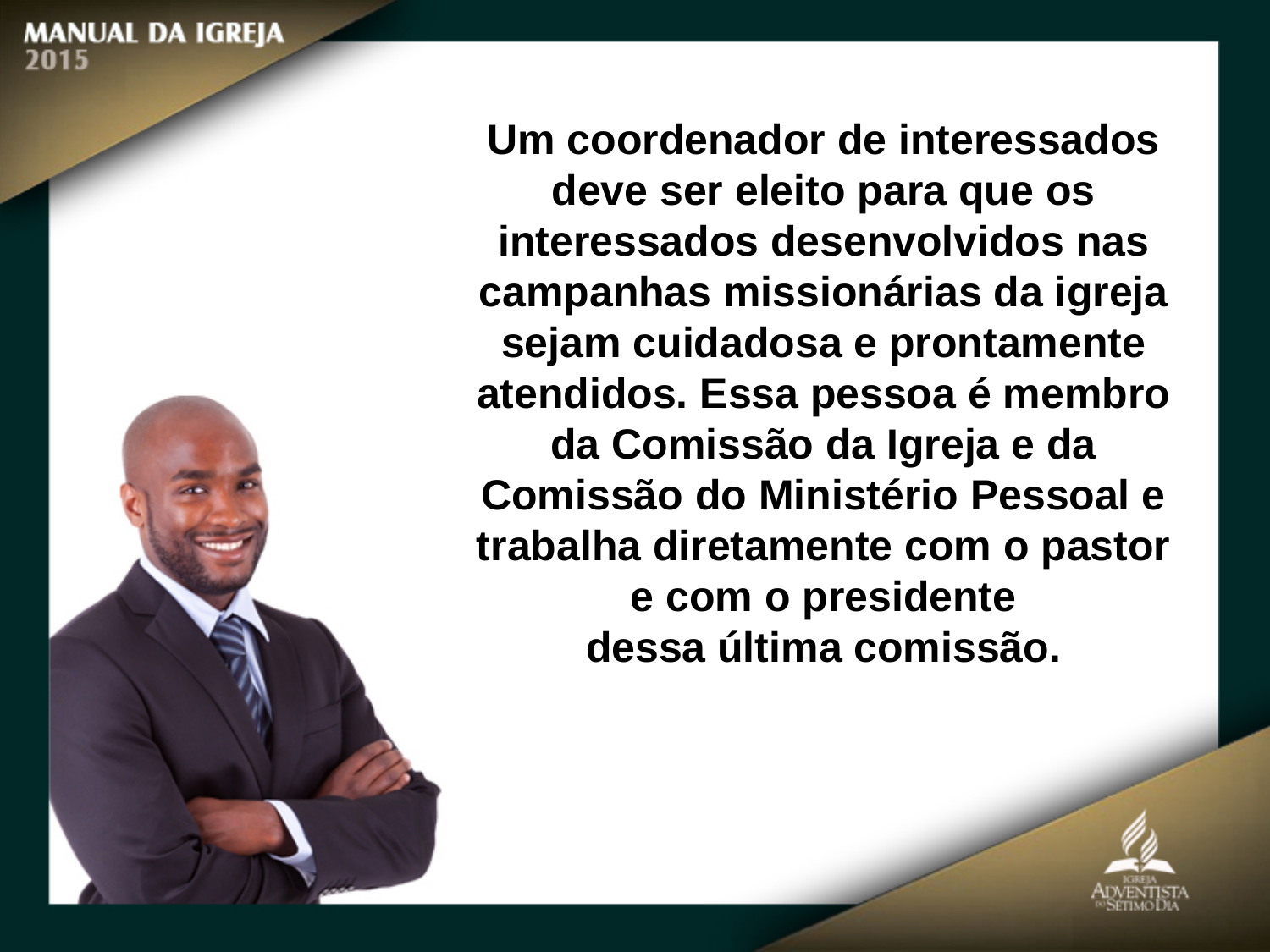

Um coordenador de interessados deve ser eleito para que os interessados desenvolvidos nas campanhas missionárias da igreja sejam cuidadosa e prontamente
atendidos. Essa pessoa é membro da Comissão da Igreja e da Comissão do Ministério Pessoal e trabalha diretamente com o pastor e com o presidente
dessa última comissão.